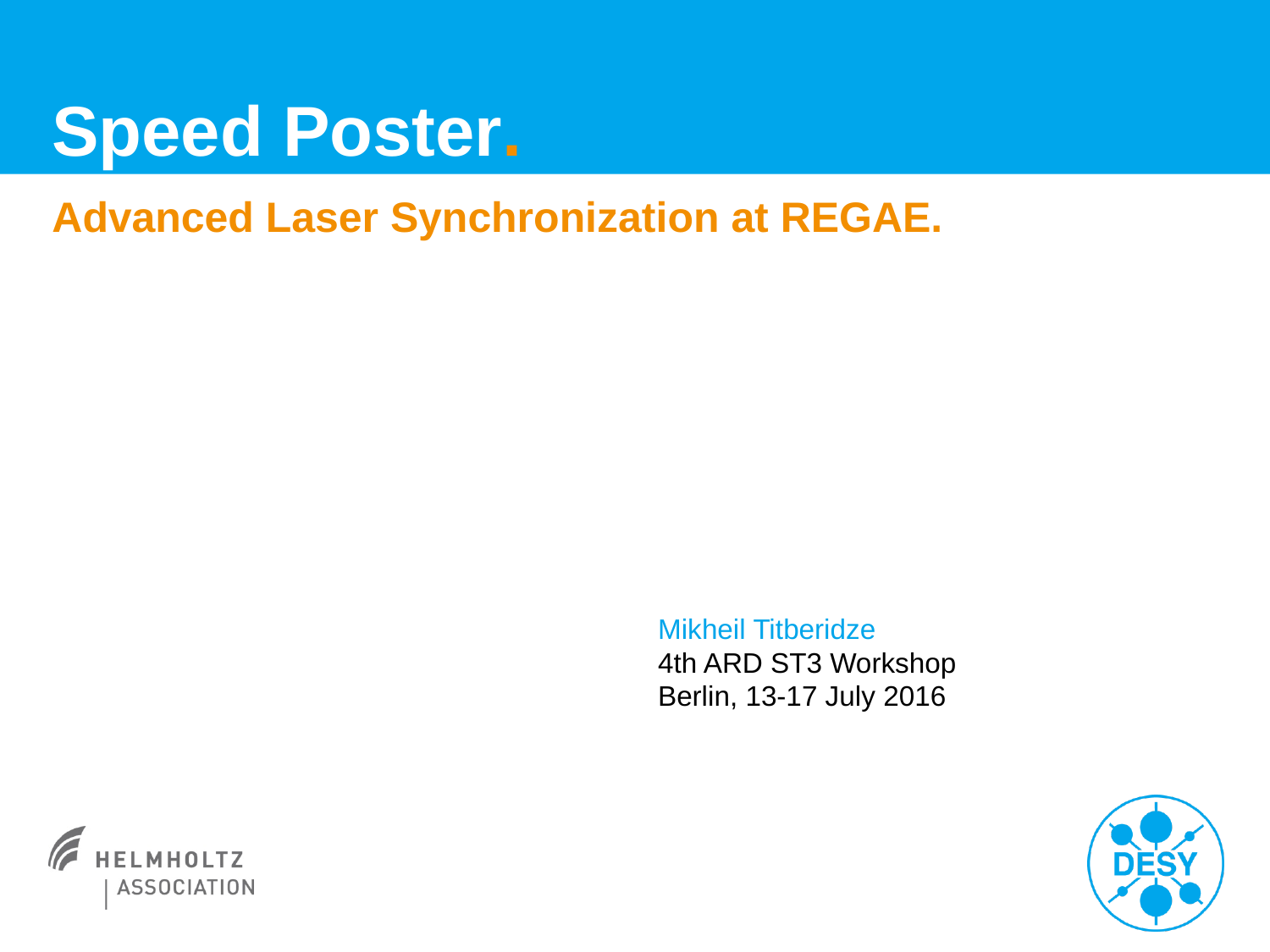

# Speed Poster.
Advanced Laser Synchronization at REGAE.
Mikheil Titberidze
4th ARD ST3 Workshop
Berlin, 13-17 July 2016